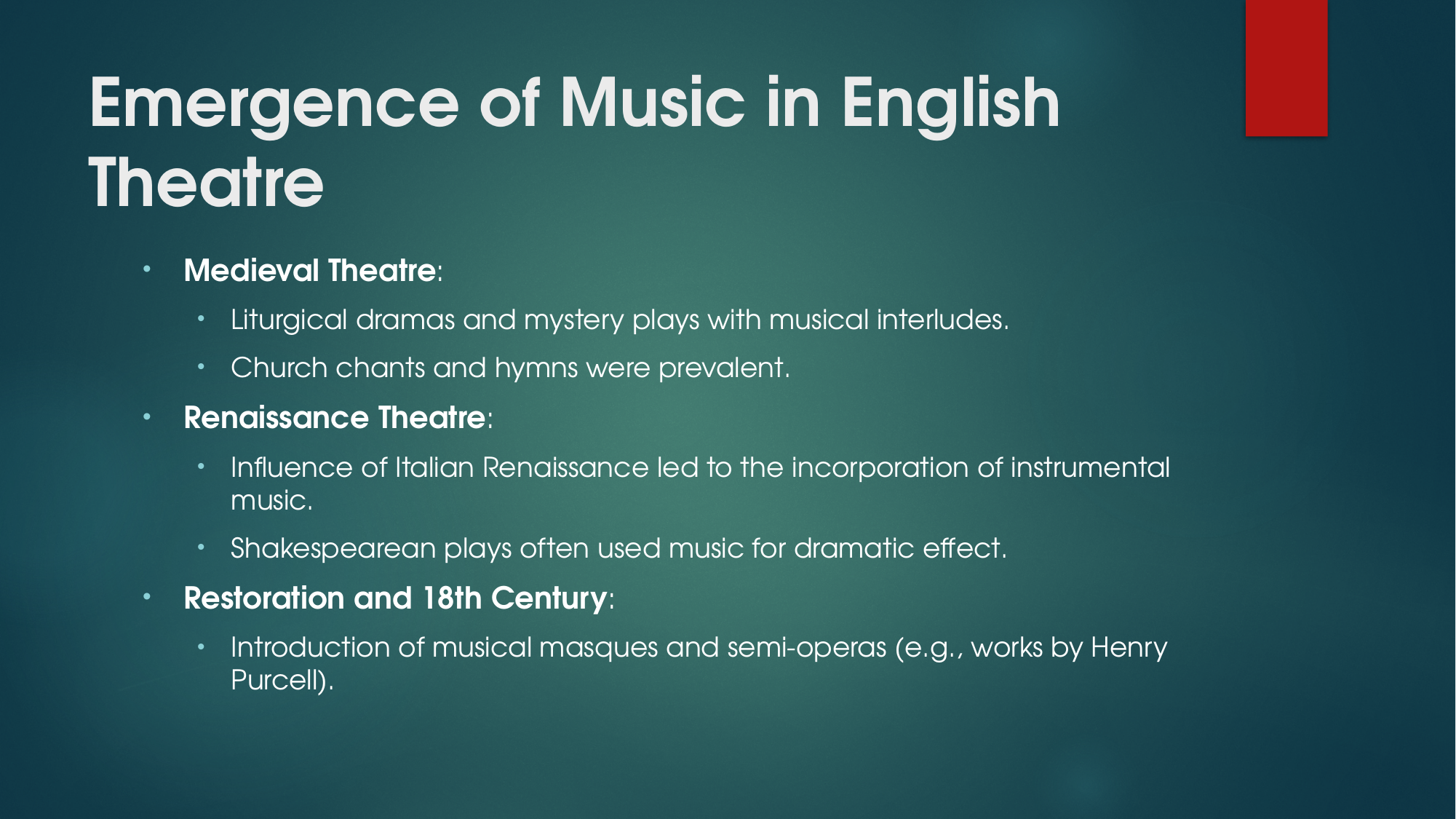

# Emergence of Music in English Theatre
Medieval Theatre:
Liturgical dramas and mystery plays with musical interludes.
Church chants and hymns were prevalent.
Renaissance Theatre:
Influence of Italian Renaissance led to the incorporation of instrumental music.
Shakespearean plays often used music for dramatic effect.
Restoration and 18th Century:
Introduction of musical masques and semi-operas (e.g., works by Henry Purcell).